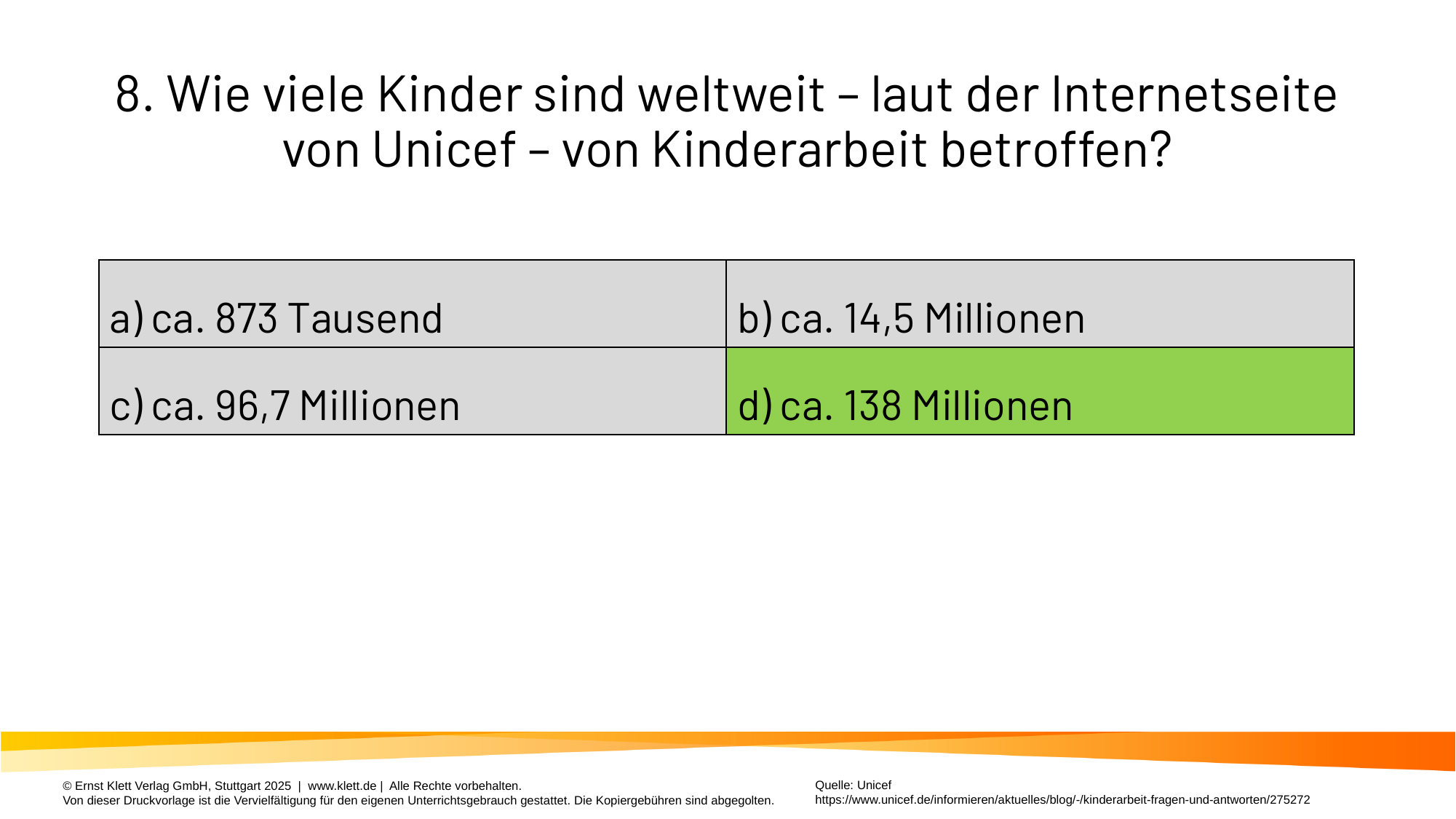

# 8. Wie viele Kinder sind weltweit – laut der Internetseite von Unicef – von Kinderarbeit betroffen?
| a) ca. 873 Tausend | b) ca. 14,5 Millionen |
| --- | --- |
| c) ca. 96,7 Millionen | d) ca. 138 Millionen |
Quelle: Unicef
https://www.unicef.de/informieren/aktuelles/blog/-/kinderarbeit-fragen-und-antworten/275272